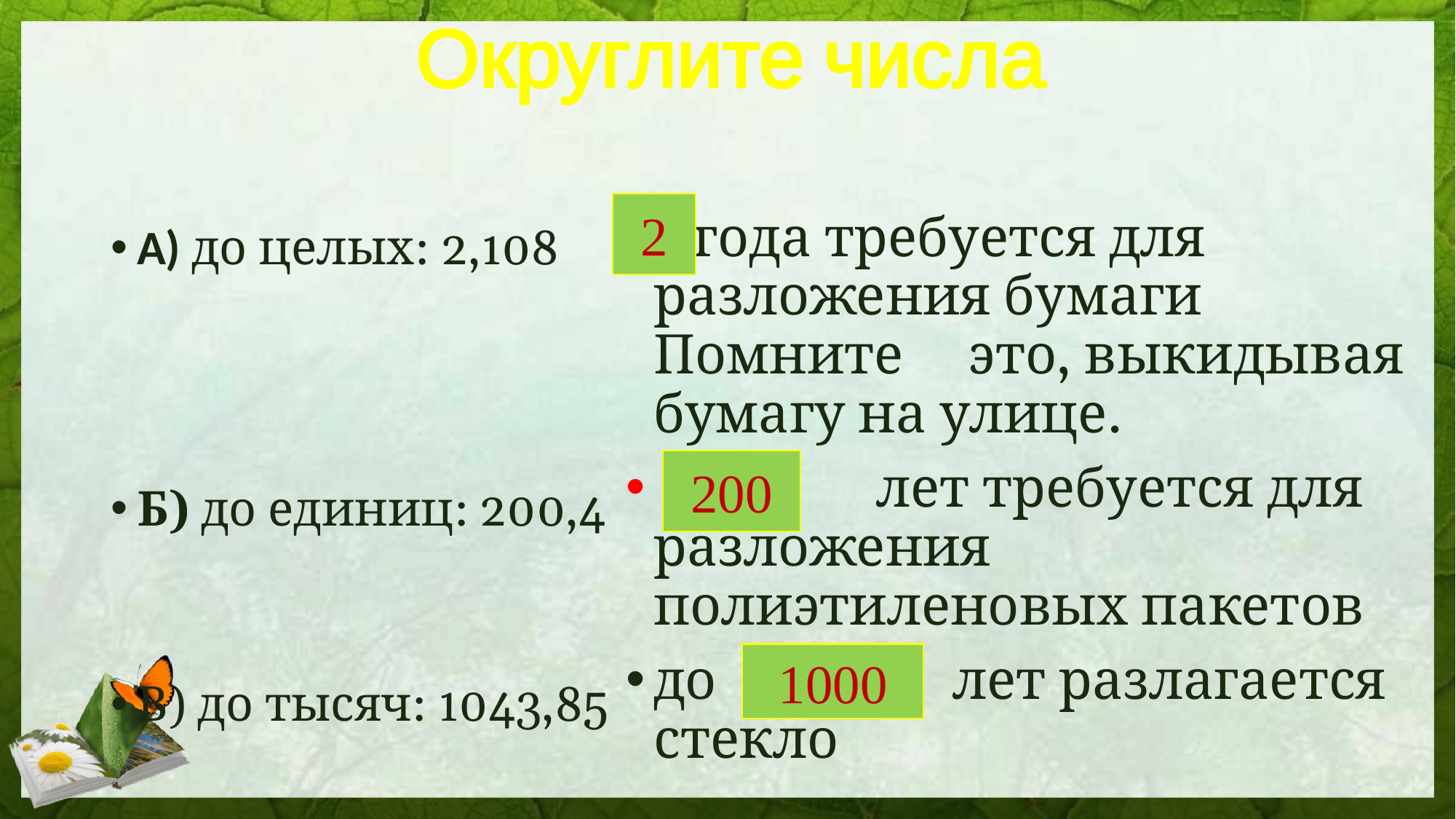

# Округлите числа
2
? года требуется для разложения бумаги Помните     это, выкидывая бумагу на улице.
      ?         лет требуется для разложения полиэтиленовых пакетов
до       ?         лет разлагается стекло
А) до целых: 2,108

Б) до единиц: 200,4

В) до тысяч: 1043,85
200
1000